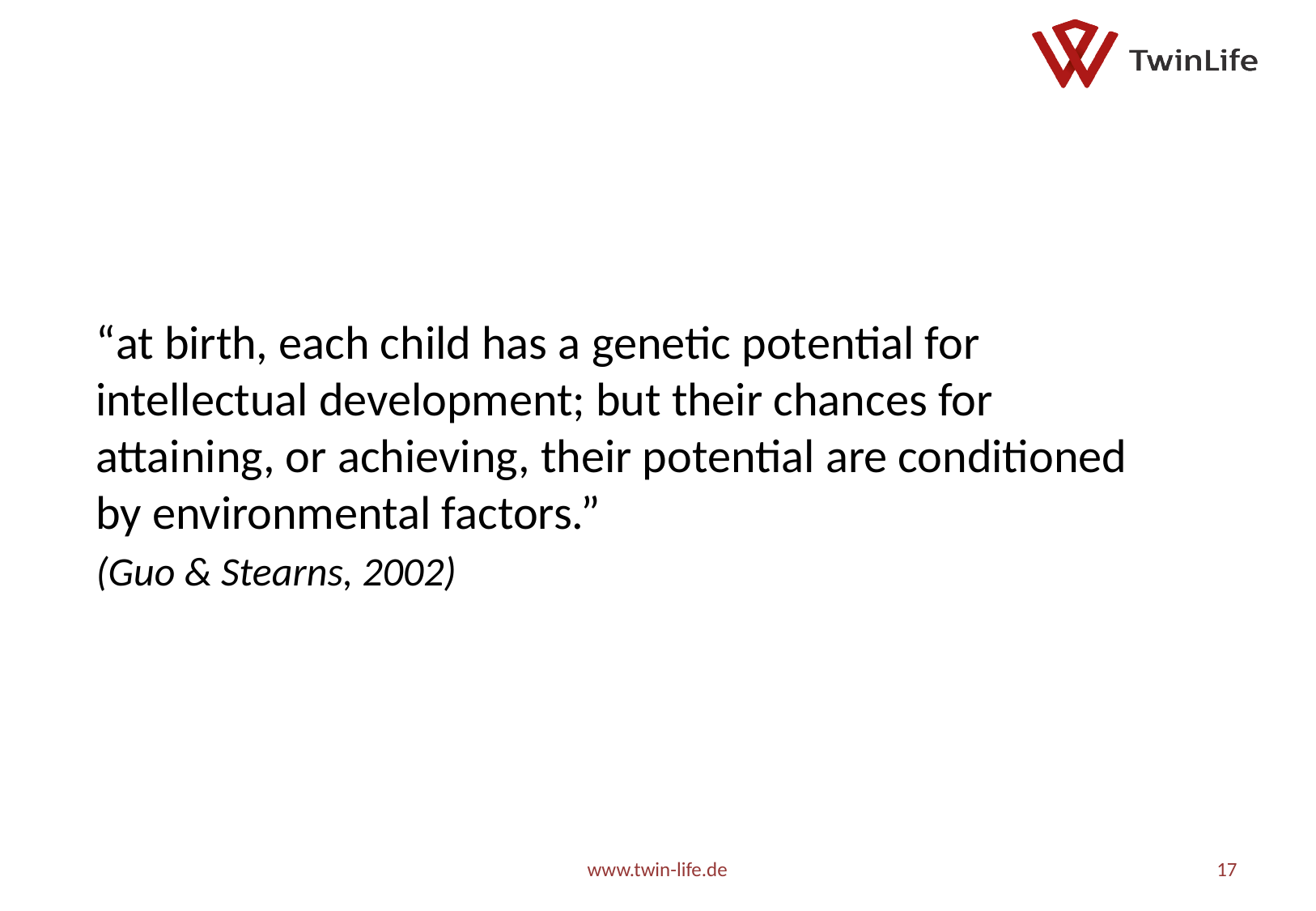

“at birth, each child has a genetic potential for intellectual development; but their chances for attaining, or achieving, their potential are conditioned by environmental factors.”
(Guo & Stearns, 2002)
www.twin-life.de
17